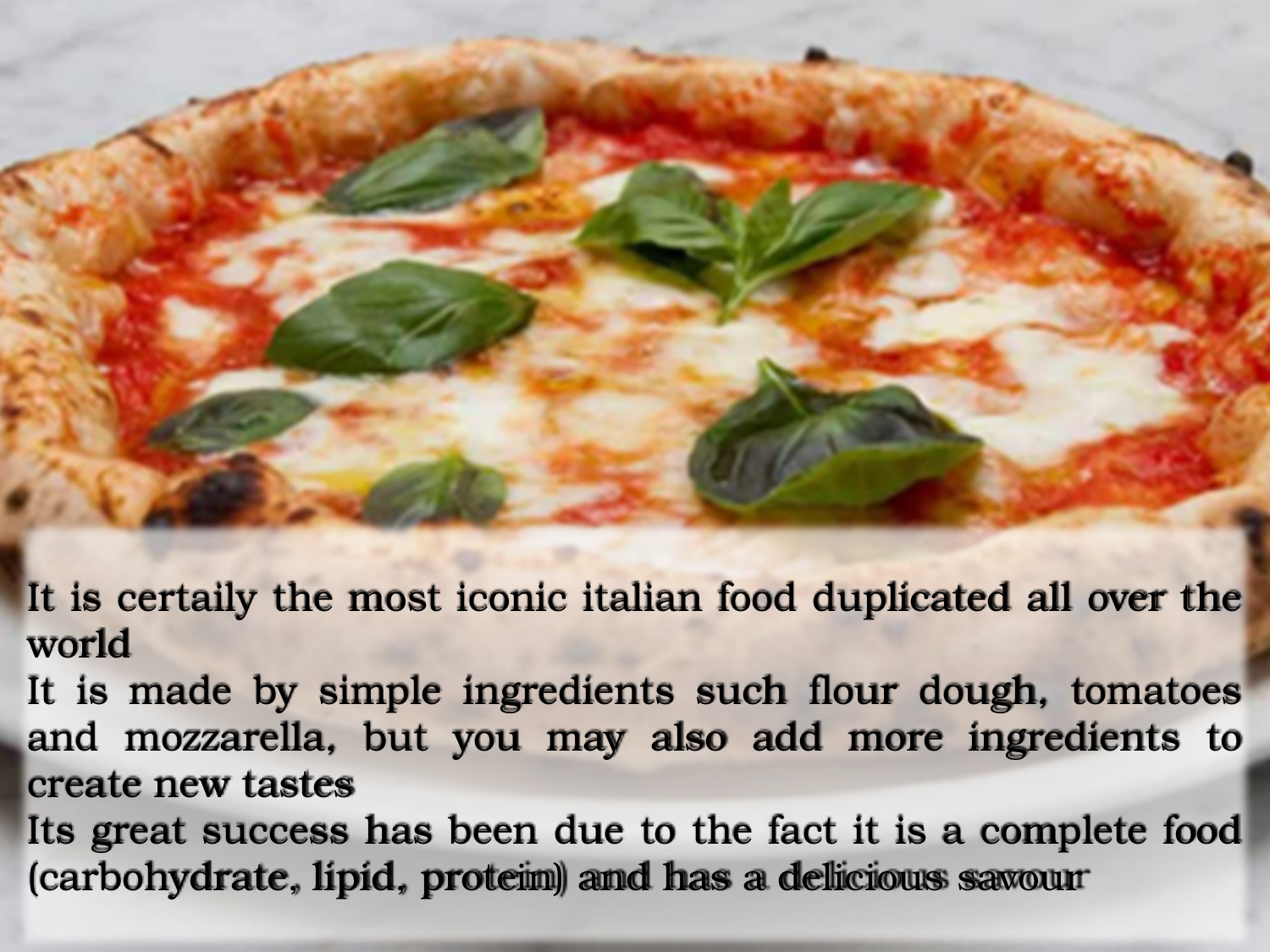

It is certaily the most iconic italian food duplicated all over the world
It is made by simple ingredients such flour dough, tomatoes and mozzarella, but you may also add more ingredients to create new tastes
Its great success has been due to the fact it is a complete food (carbohydrate, lipid, protein) and has a delicious savour